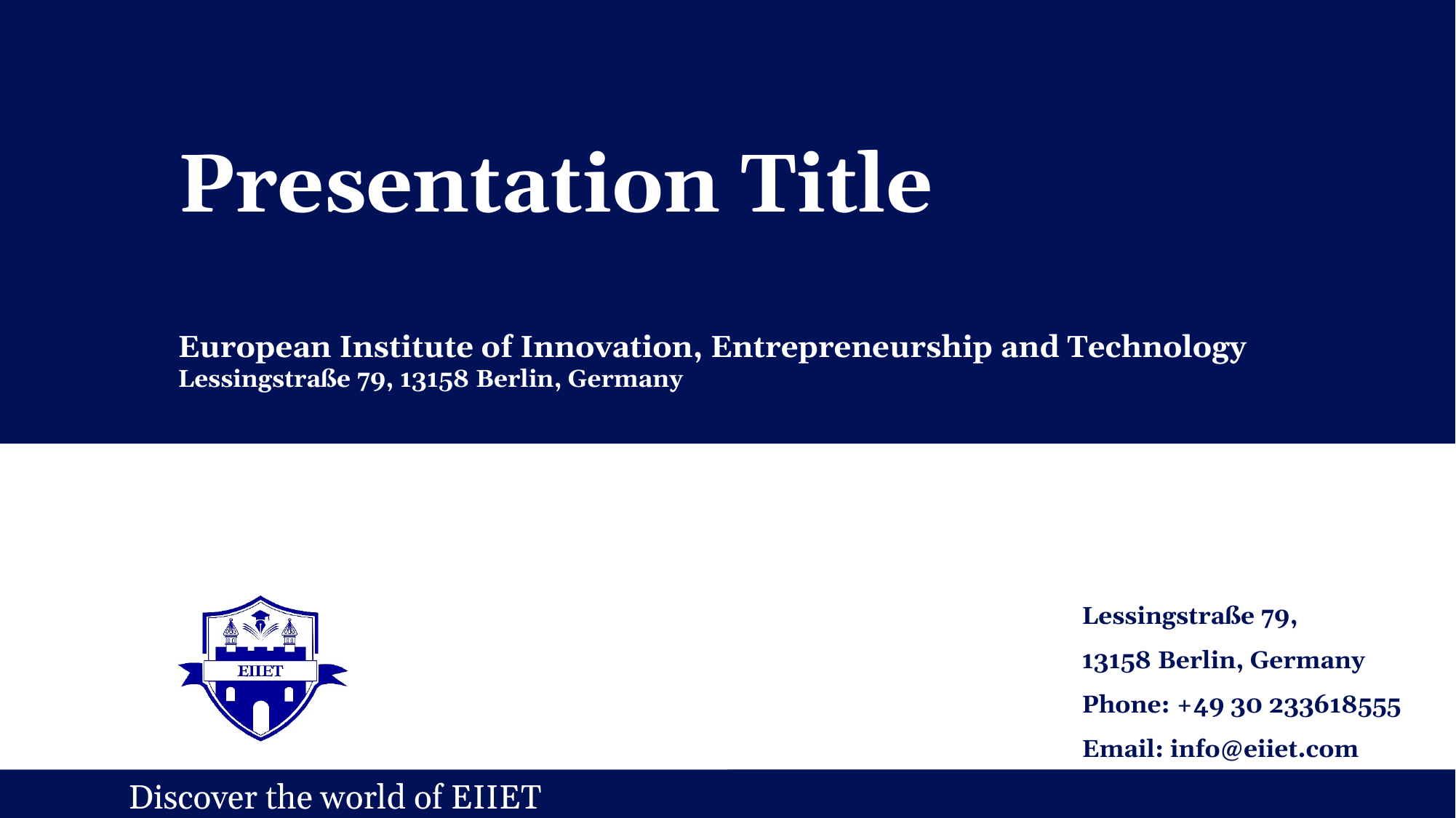

# Presentation Title European Institute of Innovation, Entrepreneurship and Technology Lessingstraße 79, 13158 Berlin, Germany
Presenter Name| Berlin
Lessingstraße 79,
13158 Berlin, Germany
Phone: +49 30 233618555
Email: info@eiiet.com